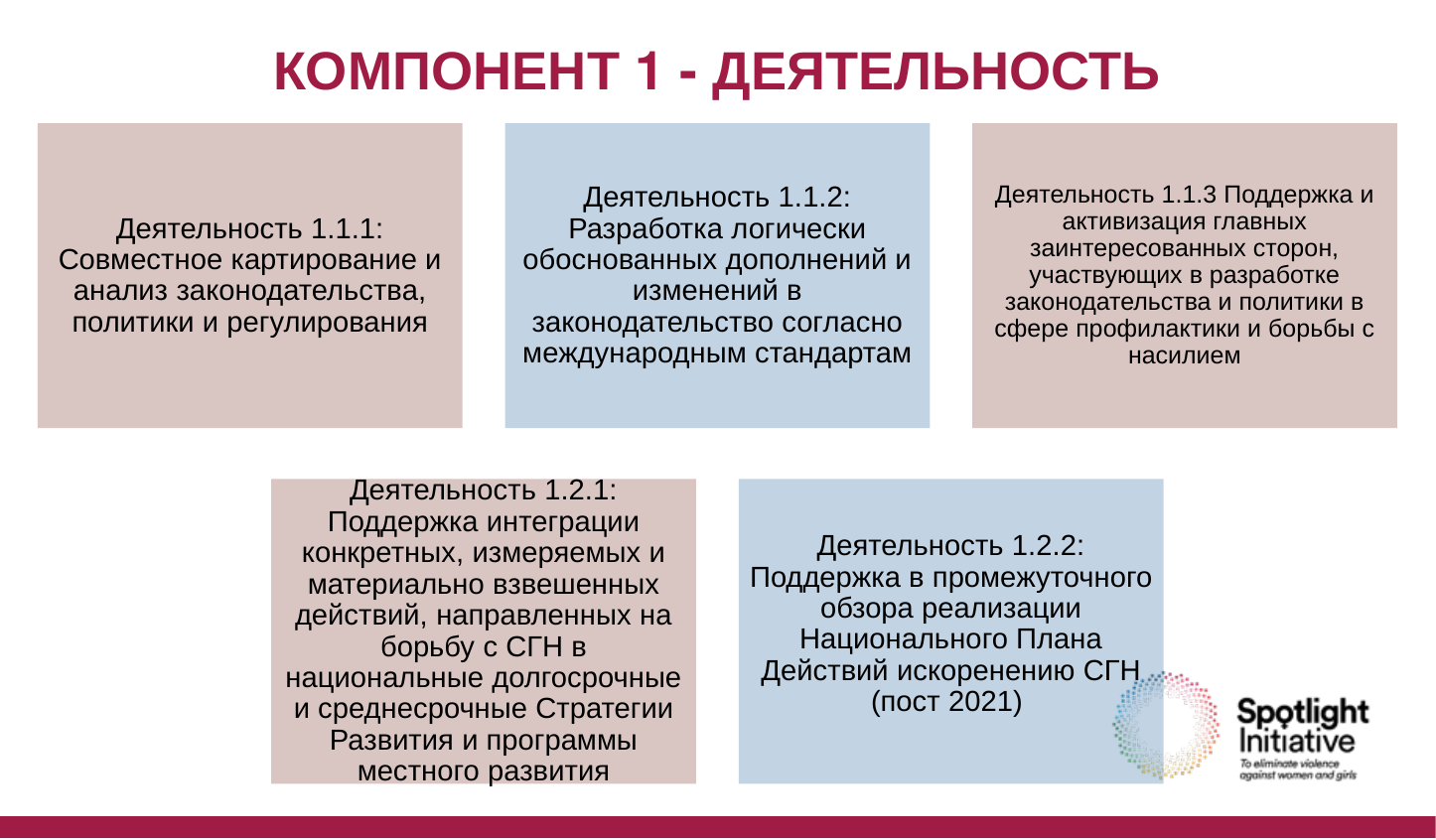

# КОМПОНЕНТ 1 - ДЕЯТЕЛЬНОСТЬ

Деятельность 1.1.1: Совместное картирование и анализ законодательства, политики и регулирования

Деятельность 1.1.2: Разработка логически обоснованных дополнений и изменений в законодательство согласно международным стандартам

Деятельность 1.1.3 Поддержка и активизация главных заинтересованных сторон, участвующих в разработке законодательства и политики в сфере профилактики и борьбы с насилием
Деятельность 1.2.2: Поддержка в промежуточного обзора реализации Национального Плана Действий искоренению СГН (пост 2021)

Деятельность 1.2.1: Поддержка интеграции конкретных, измеряемых и материально взвешенных действий, направленных на борьбу с СГН в национальные долгосрочные и среднесрочные Стратегии Развития и программы местного развития